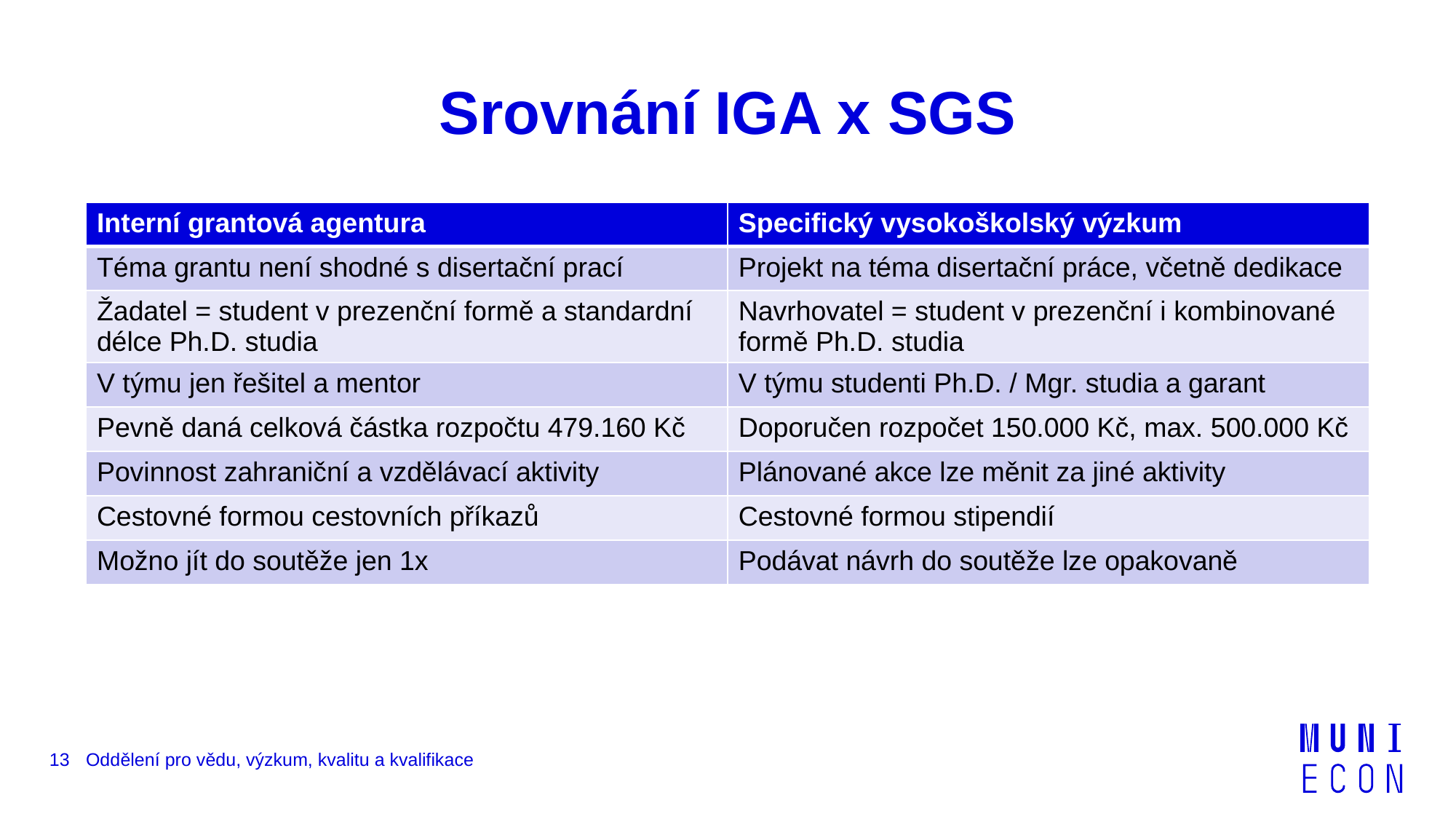

# Srovnání IGA x SGS
| Interní grantová agentura | Specifický vysokoškolský výzkum |
| --- | --- |
| Téma grantu není shodné s disertační prací | Projekt na téma disertační práce, včetně dedikace |
| Žadatel = student v prezenční formě a standardní délce Ph.D. studia | Navrhovatel = student v prezenční i kombinované formě Ph.D. studia |
| V týmu jen řešitel a mentor | V týmu studenti Ph.D. / Mgr. studia a garant |
| Pevně daná celková částka rozpočtu 479.160 Kč | Doporučen rozpočet 150.000 Kč, max. 500.000 Kč |
| Povinnost zahraniční a vzdělávací aktivity | Plánované akce lze měnit za jiné aktivity |
| Cestovné formou cestovních příkazů | Cestovné formou stipendií |
| Možno jít do soutěže jen 1x | Podávat návrh do soutěže lze opakovaně |
13
Oddělení pro vědu, výzkum, kvalitu a kvalifikace